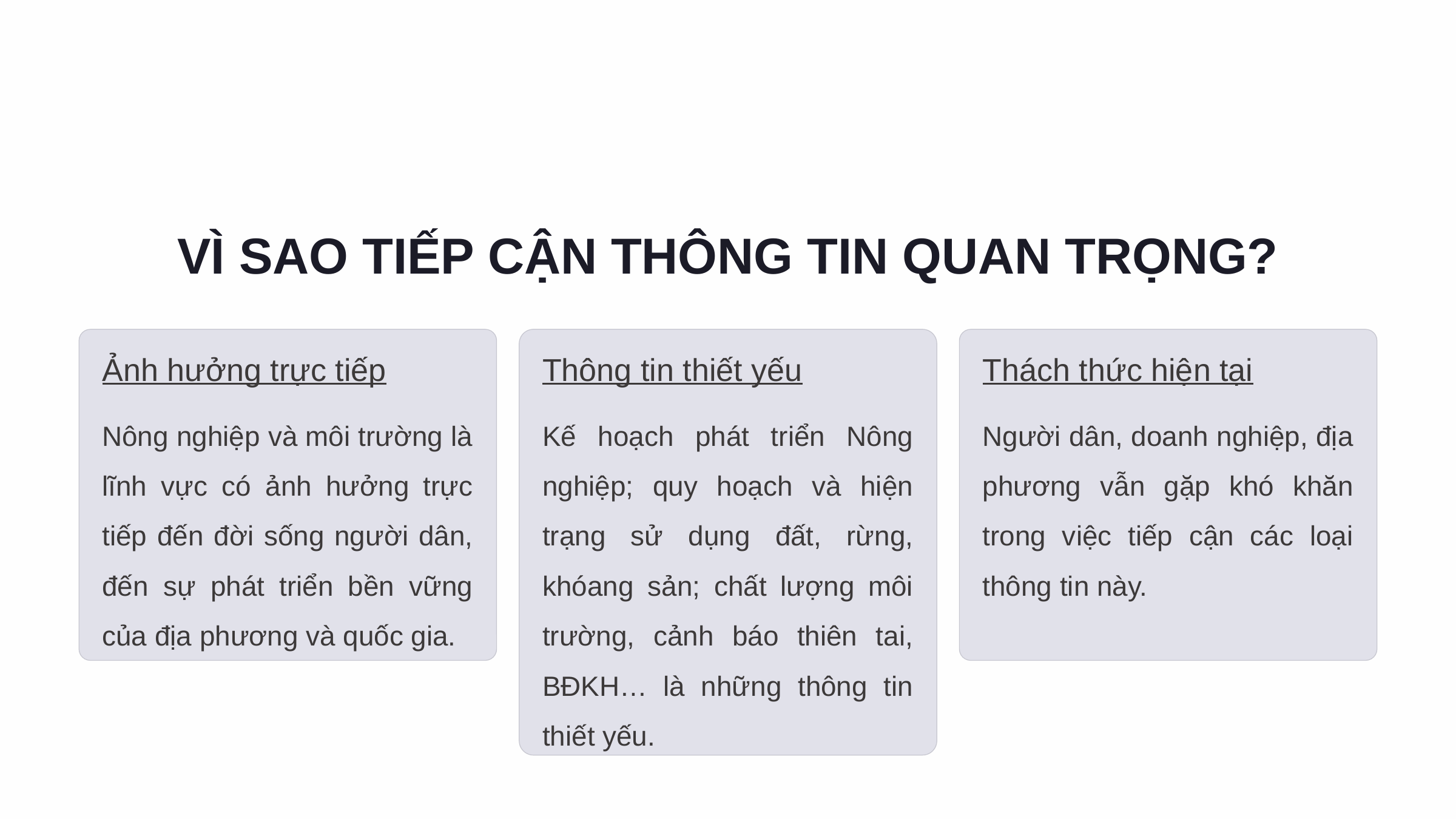

VÌ SAO TIẾP CẬN THÔNG TIN QUAN TRỌNG?

Ảnh hưởng trực tiếp
Thông tin thiết yếu
Thách thức hiện tại
Nông nghiệp và môi trường là lĩnh vực có ảnh hưởng trực tiếp đến đời sống người dân, đến sự phát triển bền vững của địa phương và quốc gia.
Kế hoạch phát triển Nông nghiệp; quy hoạch và hiện trạng sử dụng đất, rừng, khóang sản; chất lượng môi trường, cảnh báo thiên tai, BĐKH… là những thông tin thiết yếu.
Người dân, doanh nghiệp, địa phương vẫn gặp khó khăn trong việc tiếp cận các loại thông tin này.